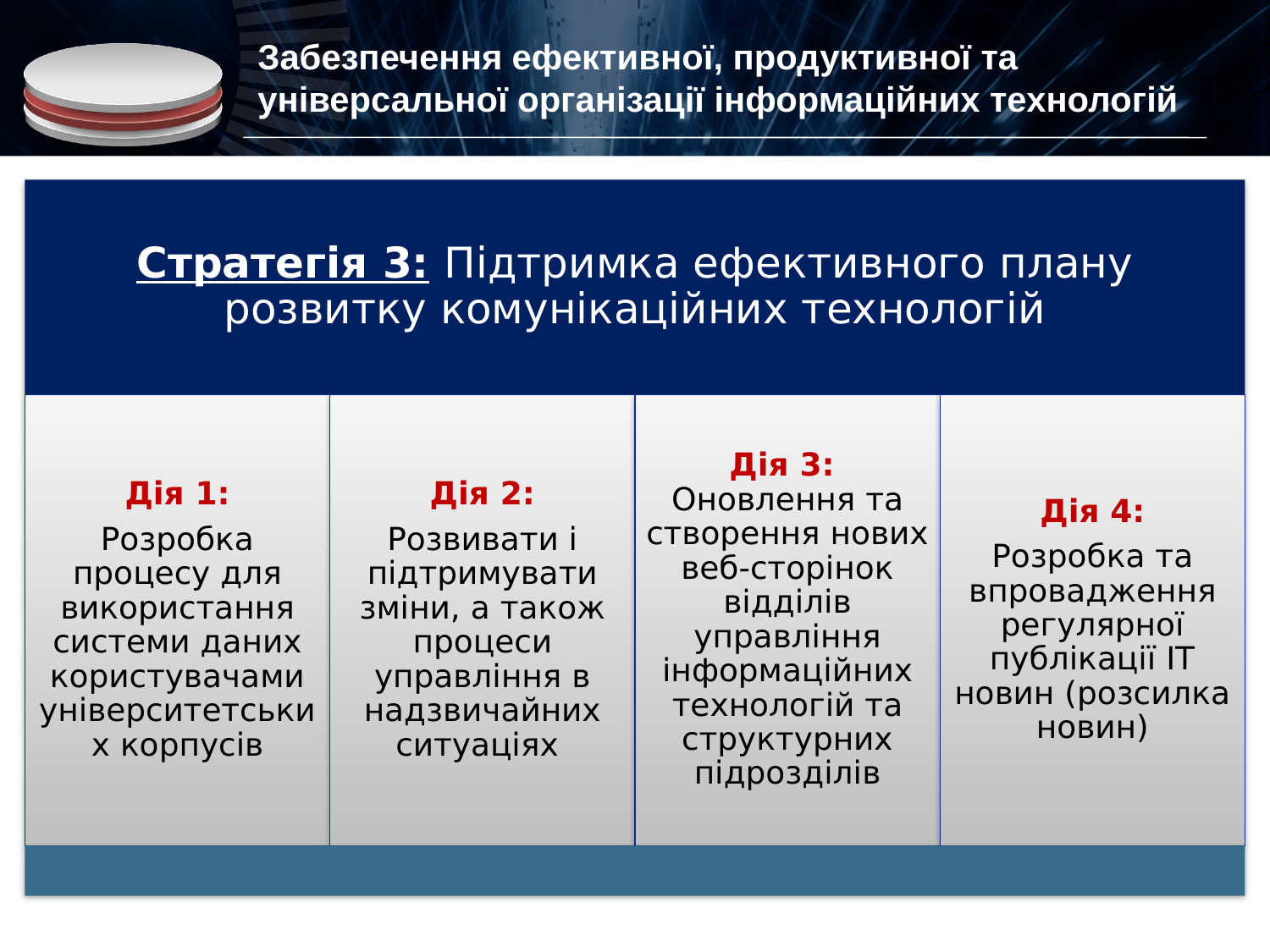

# Забезпечення ефективної, продуктивної та універсальної організації інформаційних технологій
Стратегія 3: Підтримка ефективного плану розвитку комунікаційних технологій
Дія 1:
Розробка процесу для використання системи даних користувачами університетських корпусів
Дія 2:
Розвивати і підтримувати зміни, а також процеси управління в надзвичайних ситуаціях
Дія 3:
Оновлення та створення нових веб-сторінок відділів управління інформаційних технологій та структурних підрозділів
Дія 4:
Розробка та впровадження регулярної публікації IT новин (розсилка новин)